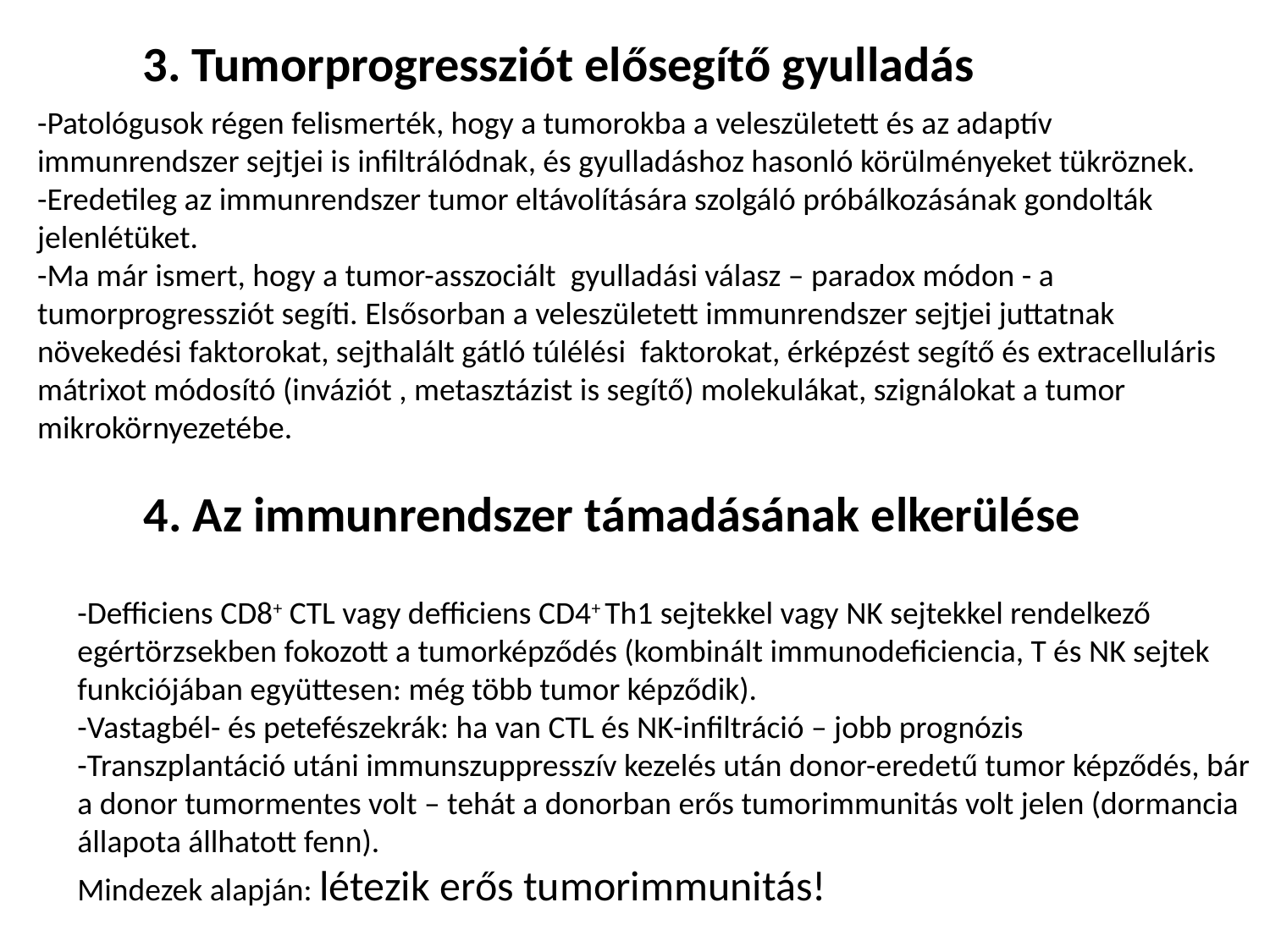

3. Tumorprogressziót elősegítő gyulladás
-Patológusok régen felismerték, hogy a tumorokba a veleszületett és az adaptív immunrendszer sejtjei is infiltrálódnak, és gyulladáshoz hasonló körülményeket tükröznek.
-Eredetileg az immunrendszer tumor eltávolítására szolgáló próbálkozásának gondolták jelenlétüket.
-Ma már ismert, hogy a tumor-asszociált  gyulladási válasz – paradox módon - a tumorprogressziót segíti. Elsősorban a veleszületett immunrendszer sejtjei juttatnak növekedési faktorokat, sejthalált gátló túlélési  faktorokat, érképzést segítő és extracelluláris mátrixot módosító (inváziót , metasztázist is segítő) molekulákat, szignálokat a tumor mikrokörnyezetébe.

4. Az immunrendszer támadásának elkerülése
-Defficiens CD8+ CTL vagy defficiens CD4+ Th1 sejtekkel vagy NK sejtekkel rendelkező egértörzsekben fokozott a tumorképződés (kombinált immunodeficiencia, T és NK sejtek funkciójában együttesen: még több tumor képződik).
-Vastagbél- és petefészekrák: ha van CTL és NK-infiltráció – jobb prognózis
-Transzplantáció utáni immunszuppresszív kezelés után donor-eredetű tumor képződés, bár a donor tumormentes volt – tehát a donorban erős tumorimmunitás volt jelen (dormancia állapota állhatott fenn).
Mindezek alapján: létezik erős tumorimmunitás!